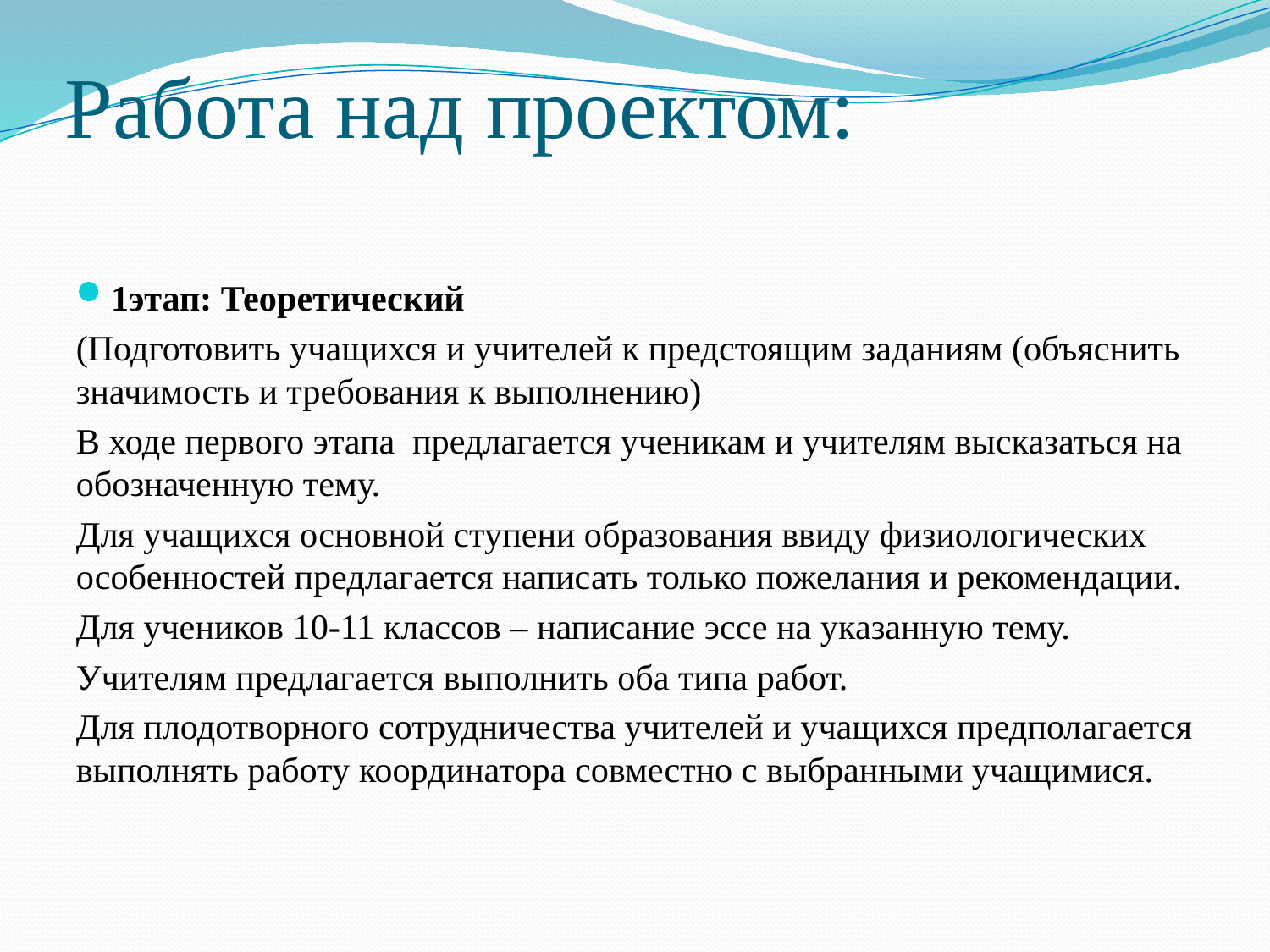

# Работа над проектом:
1этап: Теоретический
(Подготовить учащихся и учителей к предстоящим заданиям (объяснить значимость и требования к выполнению)
В ходе первого этапа  предлагается ученикам и учителям высказаться на обозначенную тему.
Для учащихся основной ступени образования ввиду физиологических особенностей предлагается написать только пожелания и рекомендации.
Для учеников 10-11 классов – написание эссе на указанную тему.
Учителям предлагается выполнить оба типа работ.
Для плодотворного сотрудничества учителей и учащихся предполагается выполнять работу координатора совместно с выбранными учащимися.